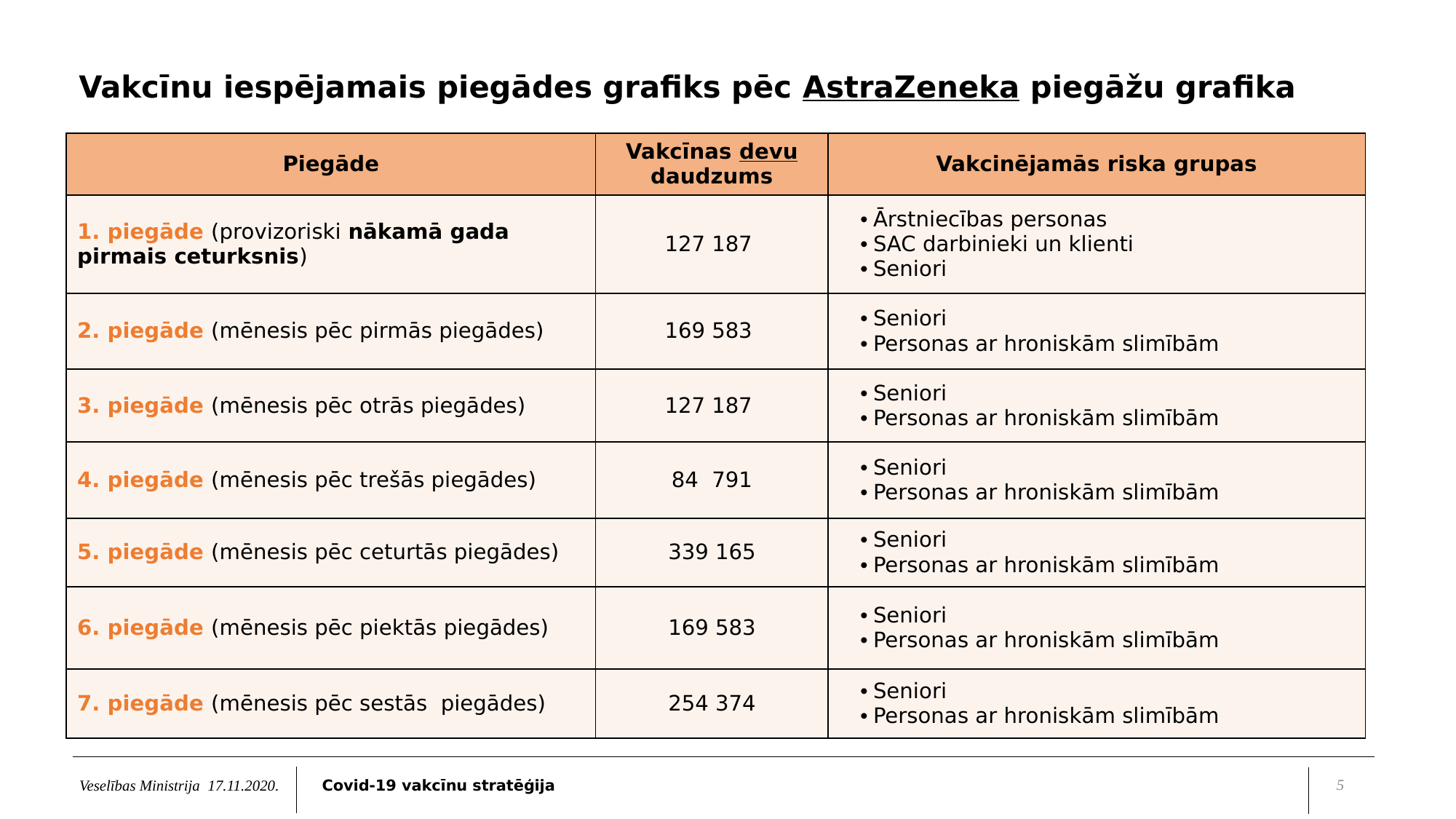

Vakcīnu iespējamais piegādes grafiks pēc AstraZeneka piegāžu grafika
| Piegāde | Vakcīnas devu daudzums | Vakcinējamās riska grupas |
| --- | --- | --- |
| 1. piegāde (provizoriski nākamā gada pirmais ceturksnis) | 127 187 | Ārstniecības personas SAC darbinieki un klienti Seniori |
| 2. piegāde (mēnesis pēc pirmās piegādes) | 169 583 | Seniori Personas ar hroniskām slimībām |
| 3. piegāde (mēnesis pēc otrās piegādes) | 127 187 | Seniori Personas ar hroniskām slimībām |
| 4. piegāde (mēnesis pēc trešās piegādes) | 84 791 | Seniori Personas ar hroniskām slimībām |
| 5. piegāde (mēnesis pēc ceturtās piegādes) | 339 165 | Seniori Personas ar hroniskām slimībām |
| 6. piegāde (mēnesis pēc piektās piegādes) | 169 583 | Seniori Personas ar hroniskām slimībām |
| 7. piegāde (mēnesis pēc sestās piegādes) | 254 374 | Seniori Personas ar hroniskām slimībām |
5
Veselības Ministrija  17.11.2020.

Covid-19 vakcīnu stratēģija